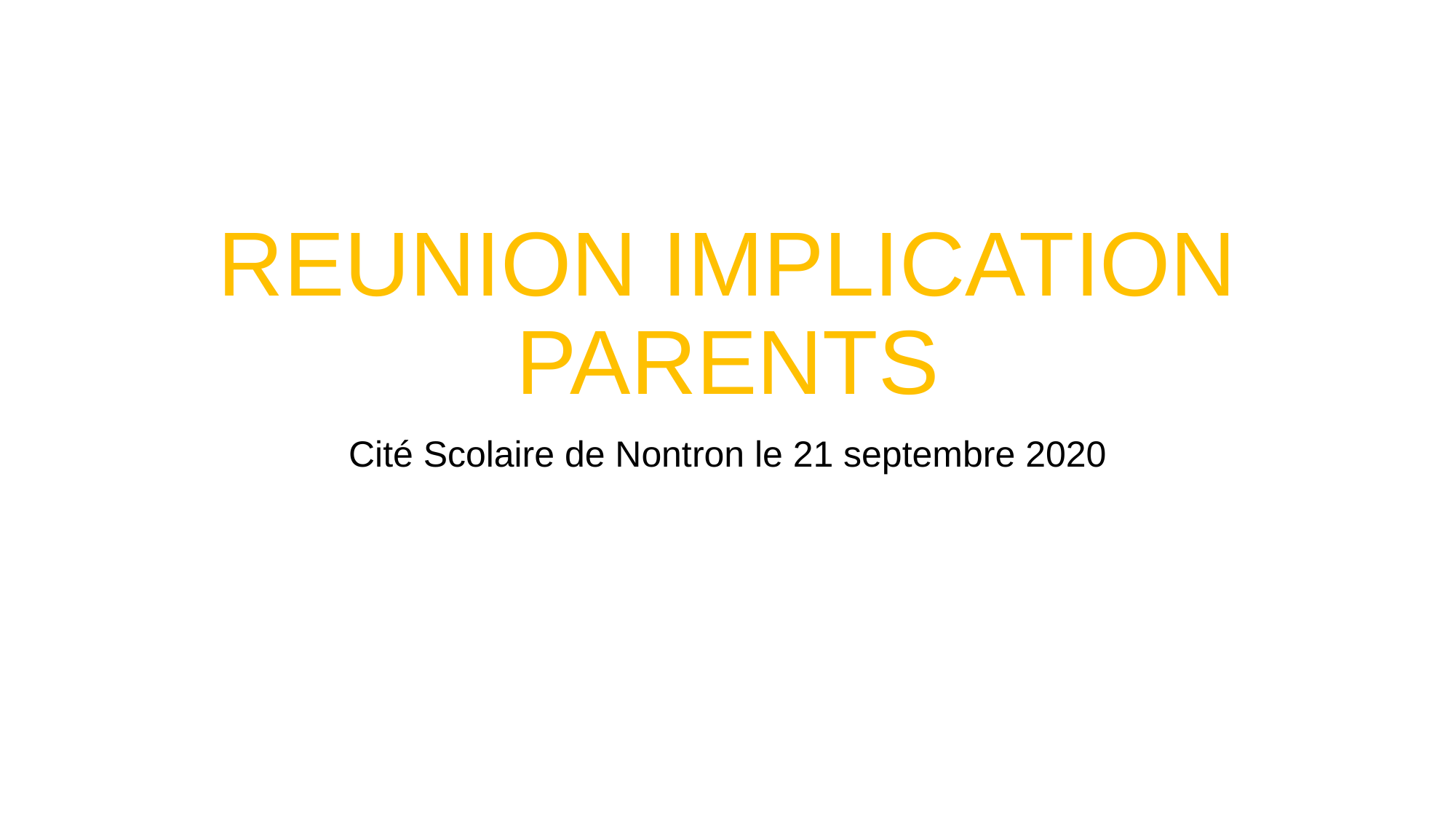

# REUNION IMPLICATION PARENTS
Cité Scolaire de Nontron le 21 septembre 2020